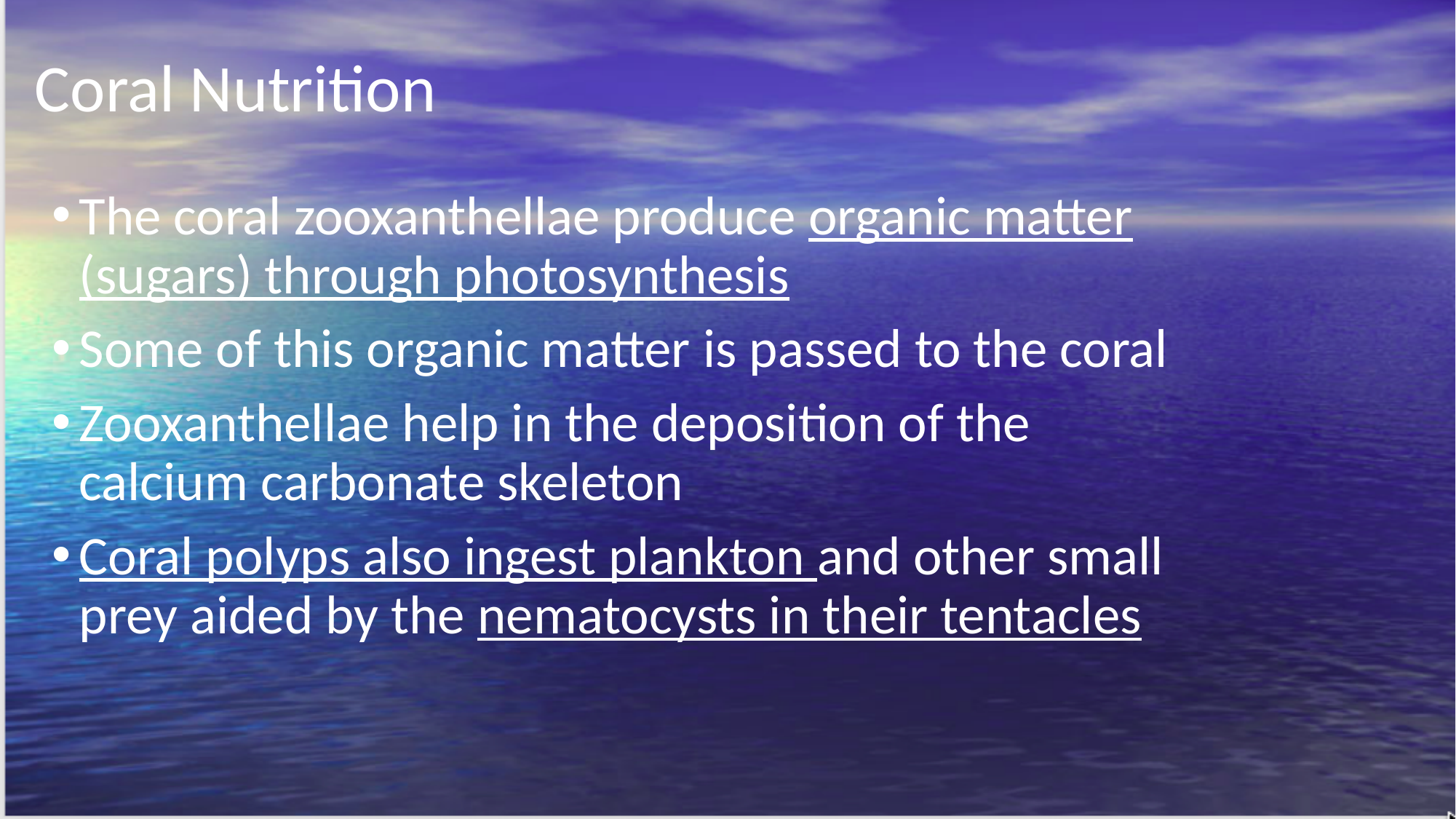

# Coral Nutrition
The coral zooxanthellae produce organic matter (sugars) through photosynthesis
Some of this organic matter is passed to the coral
Zooxanthellae help in the deposition of the calcium carbonate skeleton
Coral polyps also ingest plankton and other small prey aided by the nematocysts in their tentacles